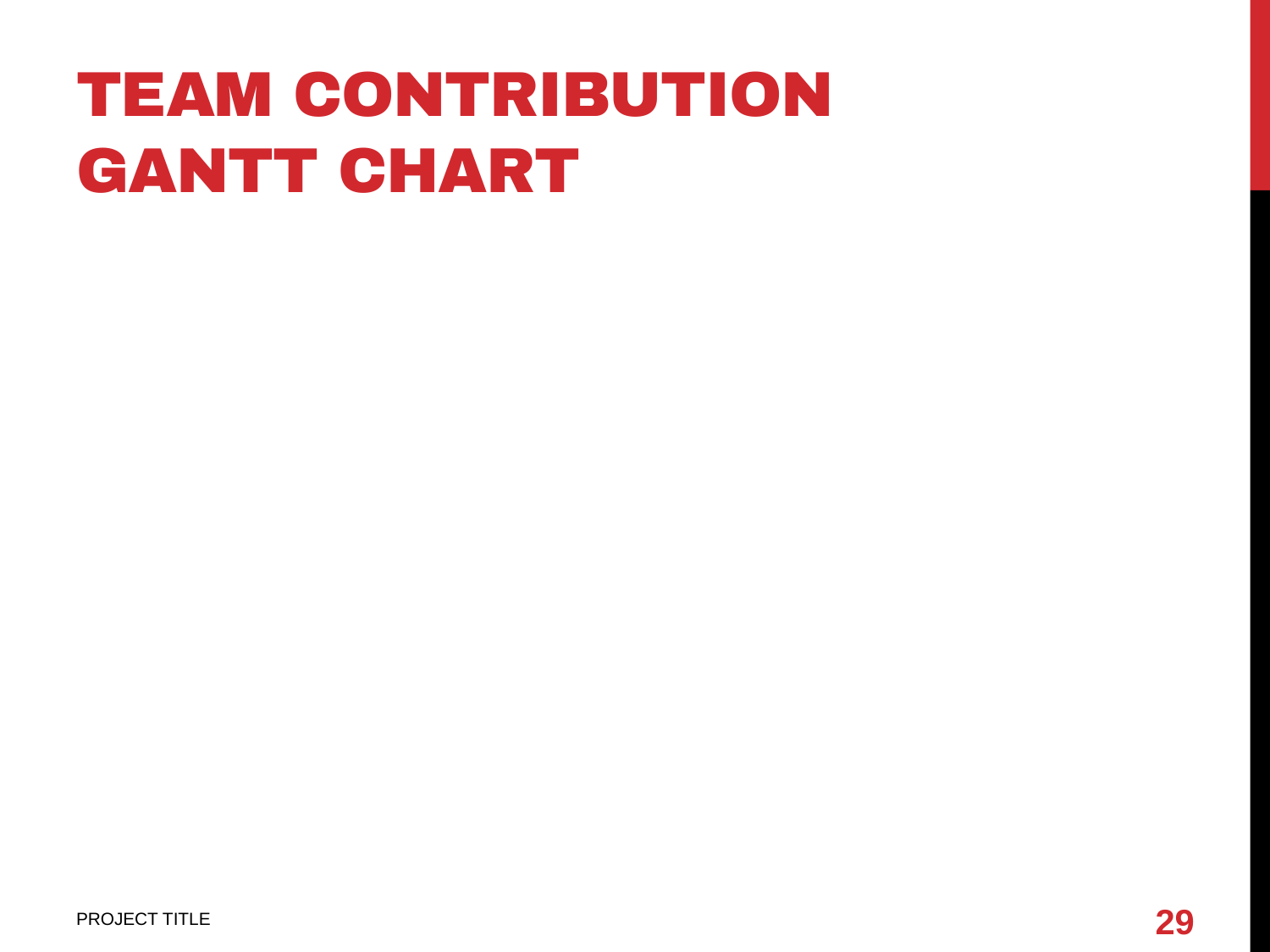

# TEAM CONTRIBUTION GANTT CHART

29
PROJECT TITLE